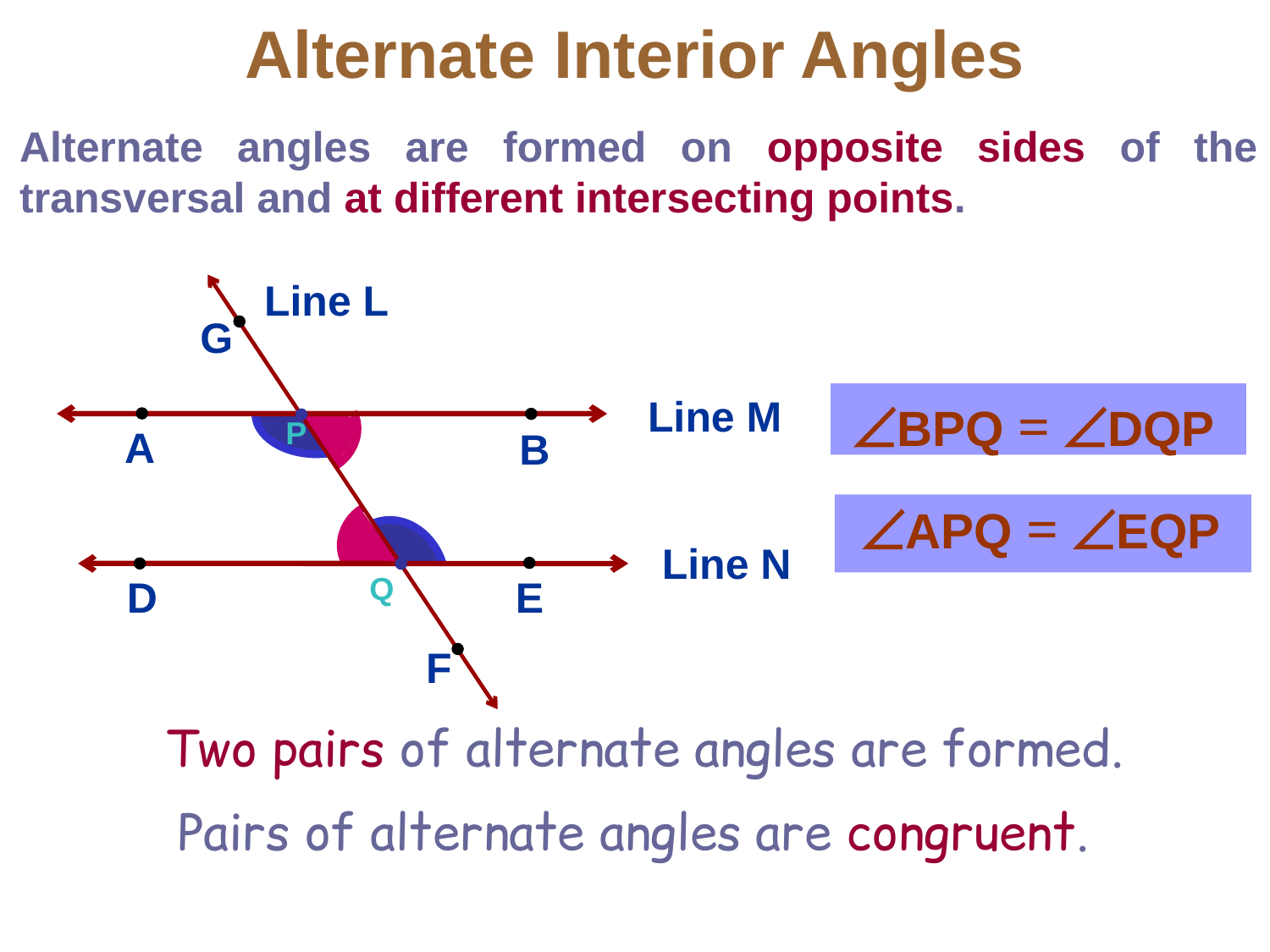

Alternate Interior Angles
Alternate angles are formed on opposite sides of the transversal and at different intersecting points.
L
Line L

G

Line M
P

A
B

Line N

Q

D
E
F

∠BPQ = ∠DQP

∠APQ = ∠EQP

Two pairs of alternate angles are formed.
Pairs of alternate angles are congruent.